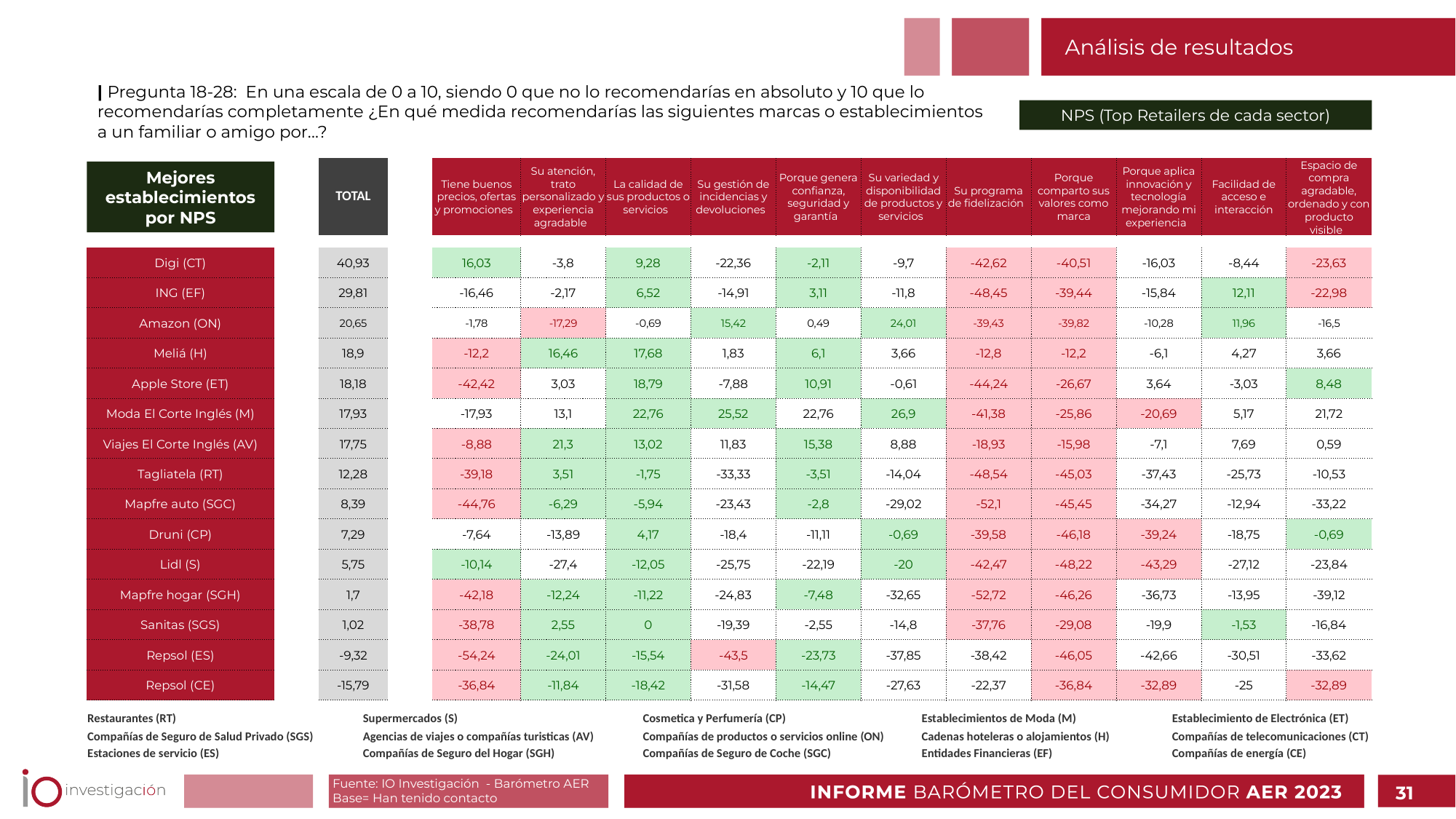

Análisis de resultados

| Pregunta 18-28:  En una escala de 0 a 10, siendo 0 que no lo recomendarías en absoluto y 10 que lo recomendarías completamente ¿En qué medida recomendarías las siguientes marcas o establecimientos a un familiar o amigo por...?
NPS (Top Retailers de cada sector)
|  |  | TOTAL |  | Tiene buenos precios, ofertas y promociones | Su atención, trato personalizado y experiencia agradable | La calidad de sus productos o servicios | Su gestión de incidencias y devoluciones | Porque genera confianza, seguridad y garantía | Su variedad y disponibilidad de productos y servicios | Su programa de fidelización | Porque comparto sus valores como marca | Porque aplica innovación y tecnología mejorando mi experiencia | Facilidad de acceso e interacción | Espacio de compra agradable, ordenado y con producto visible |
| --- | --- | --- | --- | --- | --- | --- | --- | --- | --- | --- | --- | --- | --- | --- |
|  |  |  |  |  |  |  |  |  |  |  |  |  |  |  |
| Digi (CT) |  | 40,93 |  | 16,03 | -3,8 | 9,28 | -22,36 | -2,11 | -9,7 | -42,62 | -40,51 | -16,03 | -8,44 | -23,63 |
| ING (EF) |  | 29,81 |  | -16,46 | -2,17 | 6,52 | -14,91 | 3,11 | -11,8 | -48,45 | -39,44 | -15,84 | 12,11 | -22,98 |
| Amazon (ON) |  | 20,65 |  | -1,78 | -17,29 | -0,69 | 15,42 | 0,49 | 24,01 | -39,43 | -39,82 | -10,28 | 11,96 | -16,5 |
| Meliá (H) |  | 18,9 |  | -12,2 | 16,46 | 17,68 | 1,83 | 6,1 | 3,66 | -12,8 | -12,2 | -6,1 | 4,27 | 3,66 |
| Apple Store (ET) |  | 18,18 |  | -42,42 | 3,03 | 18,79 | -7,88 | 10,91 | -0,61 | -44,24 | -26,67 | 3,64 | -3,03 | 8,48 |
| Moda El Corte Inglés (M) |  | 17,93 |  | -17,93 | 13,1 | 22,76 | 25,52 | 22,76 | 26,9 | -41,38 | -25,86 | -20,69 | 5,17 | 21,72 |
| Viajes El Corte Inglés (AV) |  | 17,75 |  | -8,88 | 21,3 | 13,02 | 11,83 | 15,38 | 8,88 | -18,93 | -15,98 | -7,1 | 7,69 | 0,59 |
| Tagliatela (RT) |  | 12,28 |  | -39,18 | 3,51 | -1,75 | -33,33 | -3,51 | -14,04 | -48,54 | -45,03 | -37,43 | -25,73 | -10,53 |
| Mapfre auto (SGC) |  | 8,39 |  | -44,76 | -6,29 | -5,94 | -23,43 | -2,8 | -29,02 | -52,1 | -45,45 | -34,27 | -12,94 | -33,22 |
| Druni (CP) |  | 7,29 |  | -7,64 | -13,89 | 4,17 | -18,4 | -11,11 | -0,69 | -39,58 | -46,18 | -39,24 | -18,75 | -0,69 |
| Lidl (S) |  | 5,75 |  | -10,14 | -27,4 | -12,05 | -25,75 | -22,19 | -20 | -42,47 | -48,22 | -43,29 | -27,12 | -23,84 |
| Mapfre hogar (SGH) |  | 1,7 |  | -42,18 | -12,24 | -11,22 | -24,83 | -7,48 | -32,65 | -52,72 | -46,26 | -36,73 | -13,95 | -39,12 |
| Sanitas (SGS) |  | 1,02 |  | -38,78 | 2,55 | 0 | -19,39 | -2,55 | -14,8 | -37,76 | -29,08 | -19,9 | -1,53 | -16,84 |
| Repsol (ES) |  | -9,32 |  | -54,24 | -24,01 | -15,54 | -43,5 | -23,73 | -37,85 | -38,42 | -46,05 | -42,66 | -30,51 | -33,62 |
| Repsol (CE) |  | -15,79 |  | -36,84 | -11,84 | -18,42 | -31,58 | -14,47 | -27,63 | -22,37 | -36,84 | -32,89 | -25 | -32,89 |
Mejores establecimientos por NPS
| Restaurantes (RT) | Supermercados (S) | Cosmetica y Perfumería (CP) | Establecimientos de Moda (M) | Establecimiento de Electrónica (ET) |
| --- | --- | --- | --- | --- |
| Compañías de Seguro de Salud Privado (SGS) | Agencias de viajes o compañías turisticas (AV) | Compañías de productos o servicios online (ON) | Cadenas hoteleras o alojamientos (H) | Compañías de telecomunicaciones (CT) |
| Estaciones de servicio (ES) | Compañías de Seguro del Hogar (SGH) | Compañías de Seguro de Coche (SGC) | Entidades Financieras (EF) | Compañías de energía (CE) |
Fuente: IO Investigación  - Barómetro AER
Base= Han tenido contacto
31